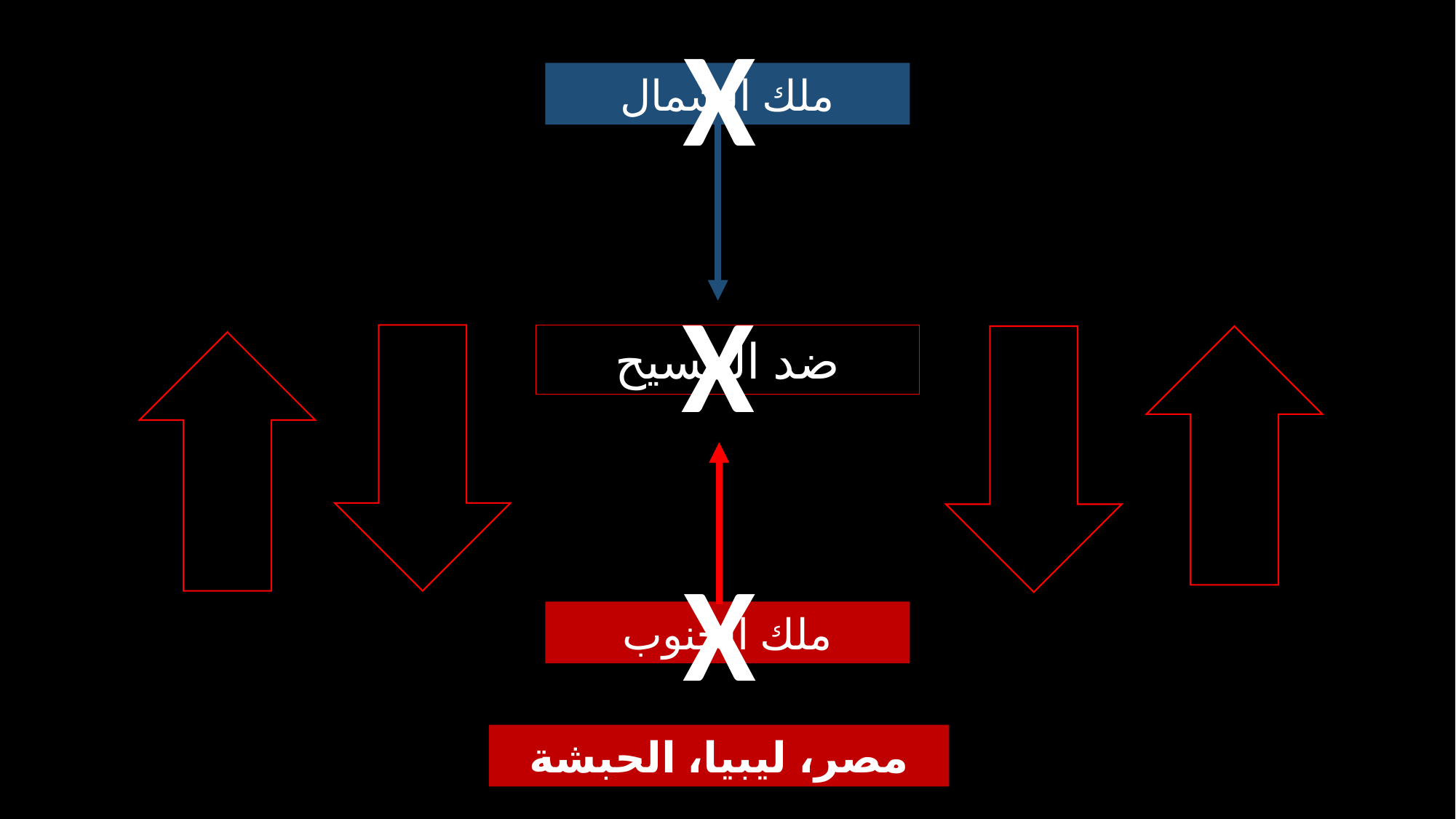

X
ملك الشمال
X

ضد المسيح

X
ملك الجنوب
مصر، ليبيا، الحبشة